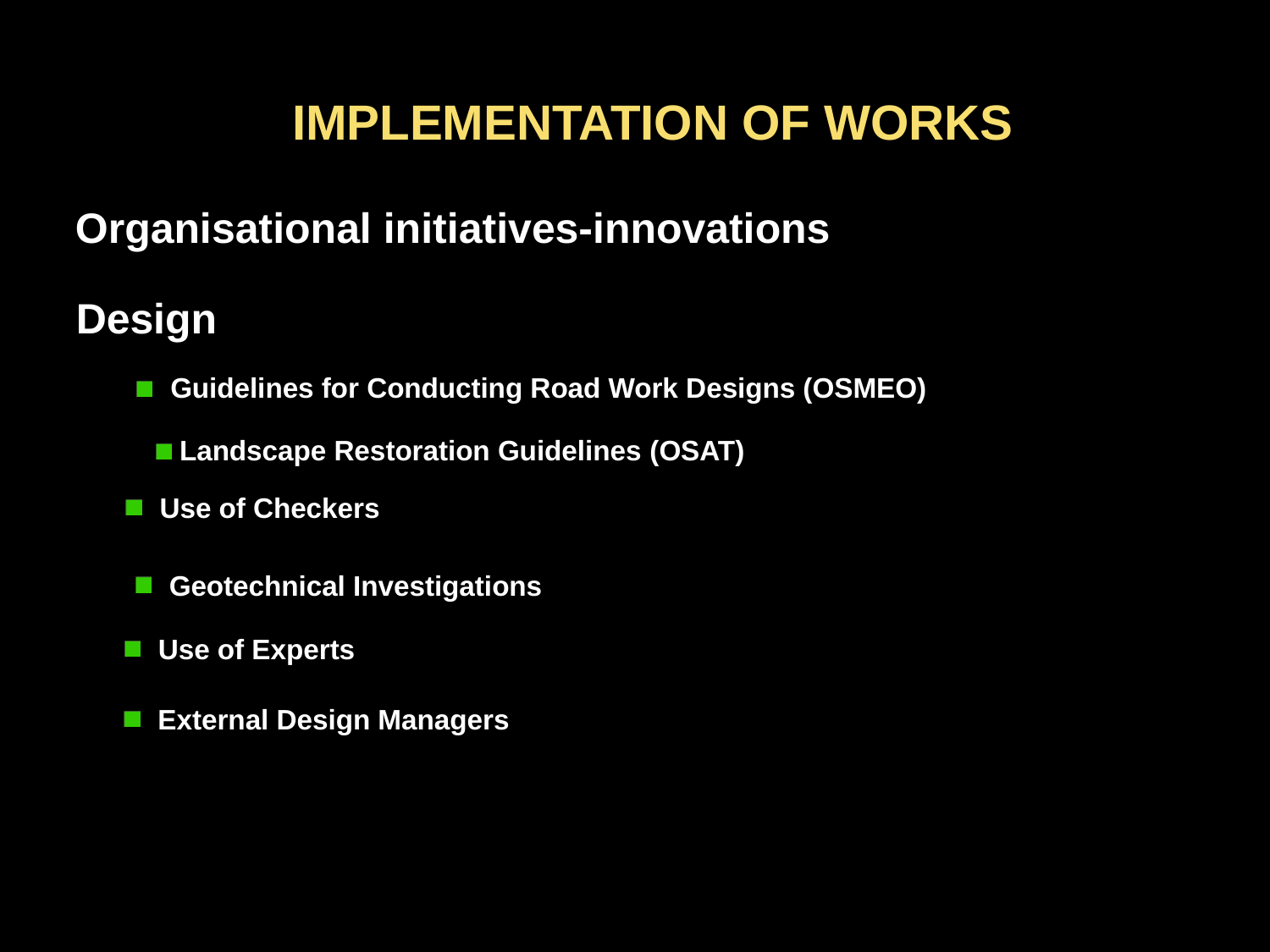

IMPLEMENTATION OF WORKS
Organisational initiatives-innovations
Design
 Guidelines for Conducting Road Work Designs (OSMEO)
 Landscape Restoration Guidelines (OSAT)
 Use of Checkers

 Geotechnical Investigations

 Use of Experts

 External Design Managers